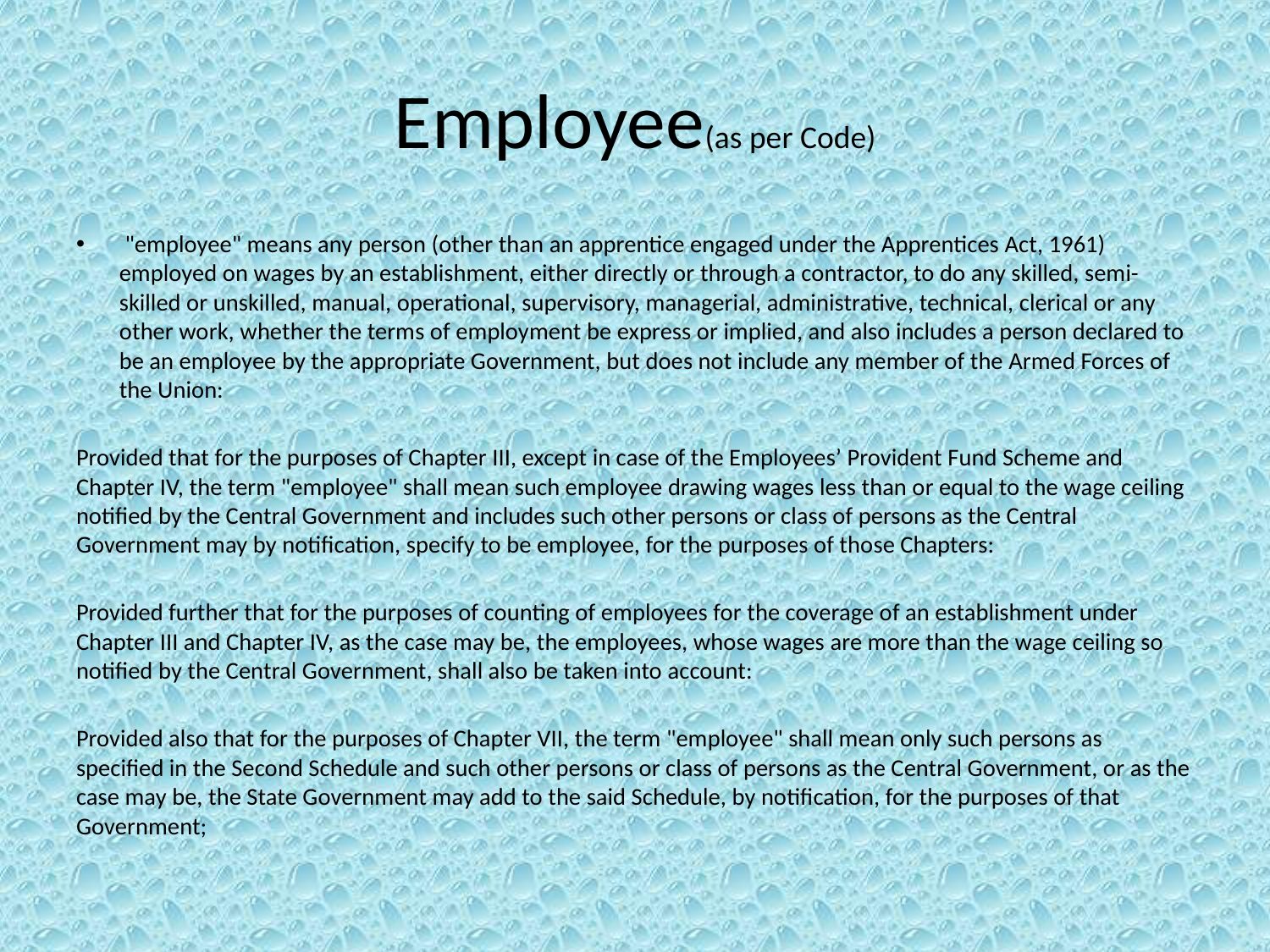

# Employee(as per Code)
 "employee" means any person (other than an apprentice engaged under the Apprentices Act, 1961) employed on wages by an establishment, either directly or through a contractor, to do any skilled, semi-skilled or unskilled, manual, operational, supervisory, managerial, administrative, technical, clerical or any other work, whether the terms of employment be express or implied, and also includes a person declared to be an employee by the appropriate Government, but does not include any member of the Armed Forces of the Union:

Provided that for the purposes of Chapter III, except in case of the Employees’ Provident Fund Scheme and Chapter IV, the term "employee" shall mean such employee drawing wages less than or equal to the wage ceiling notified by the Central Government and includes such other persons or class of persons as the Central Government may by notification, specify to be employee, for the purposes of those Chapters:

Provided further that for the purposes of counting of employees for the coverage of an establishment under Chapter III and Chapter IV, as the case may be, the employees, whose wages are more than the wage ceiling so notified by the Central Government, shall also be taken into account:

Provided also that for the purposes of Chapter VII, the term "employee" shall mean only such persons as specified in the Second Schedule and such other persons or class of persons as the Central Government, or as the case may be, the State Government may add to the said Schedule, by notification, for the purposes of that Government;